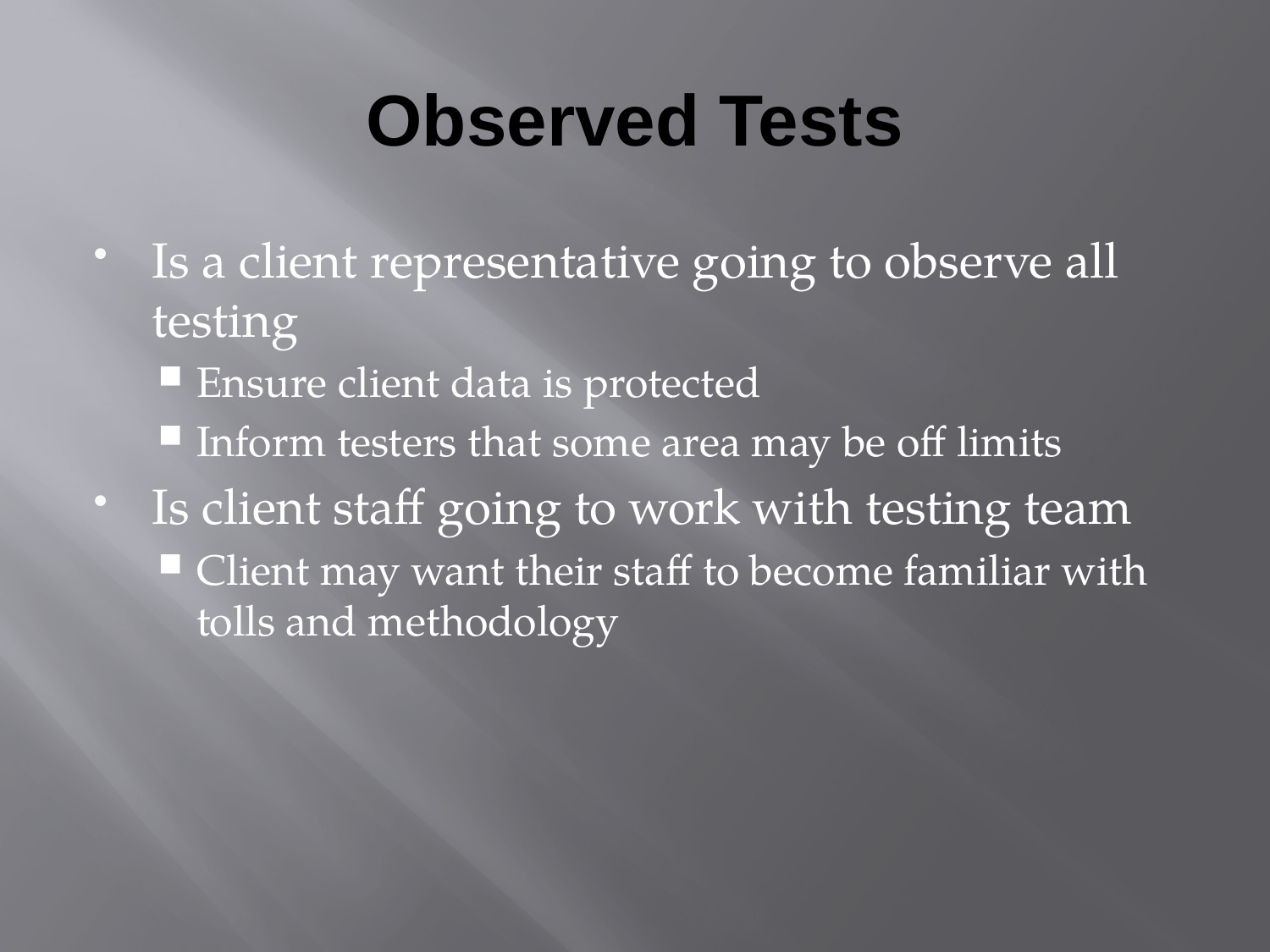

# Observed Tests
Is a client representative going to observe all testing
Ensure client data is protected
Inform testers that some area may be off limits
Is client staff going to work with testing team
Client may want their staff to become familiar with tolls and methodology